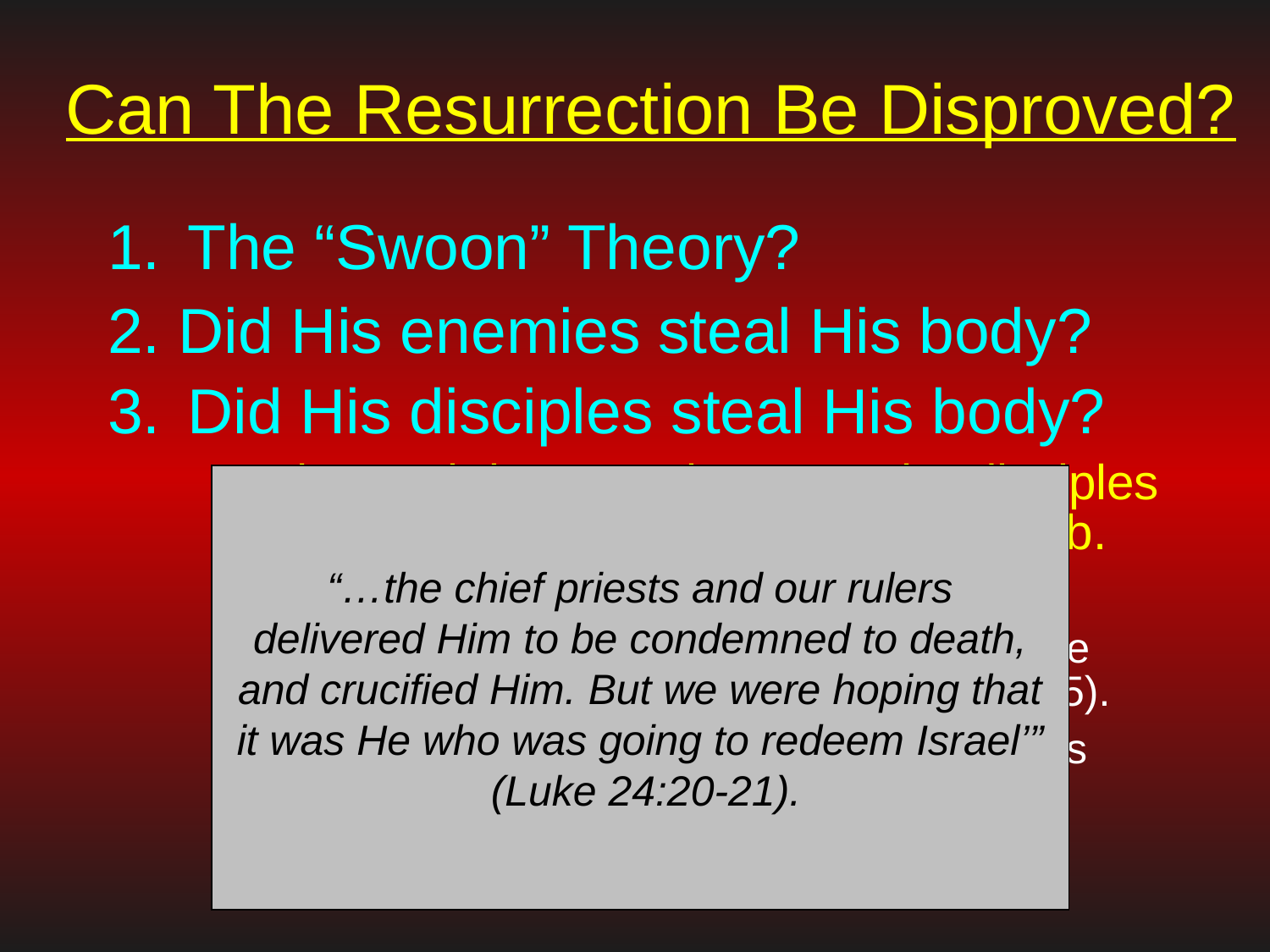

# Can The Resurrection Be Disproved?
The “Swoon” Theory?
2. Did His enemies steal His body?
Did His disciples steal His body?
The tomb is empty because the disciples of Jesus stole His body from the tomb.
Does the evidence support this?
This is the oldest attempt to disprove the resurrection of Jesus (Matthew 28:11-15).
The disciples thought the death of Jesus ended their hope (Luke 24:18-21).
“…the chief priests and our rulers
delivered Him to be condemned to death,
and crucified Him. But we were hoping that
it was He who was going to redeem Israel’”
 (Luke 24:20-21).